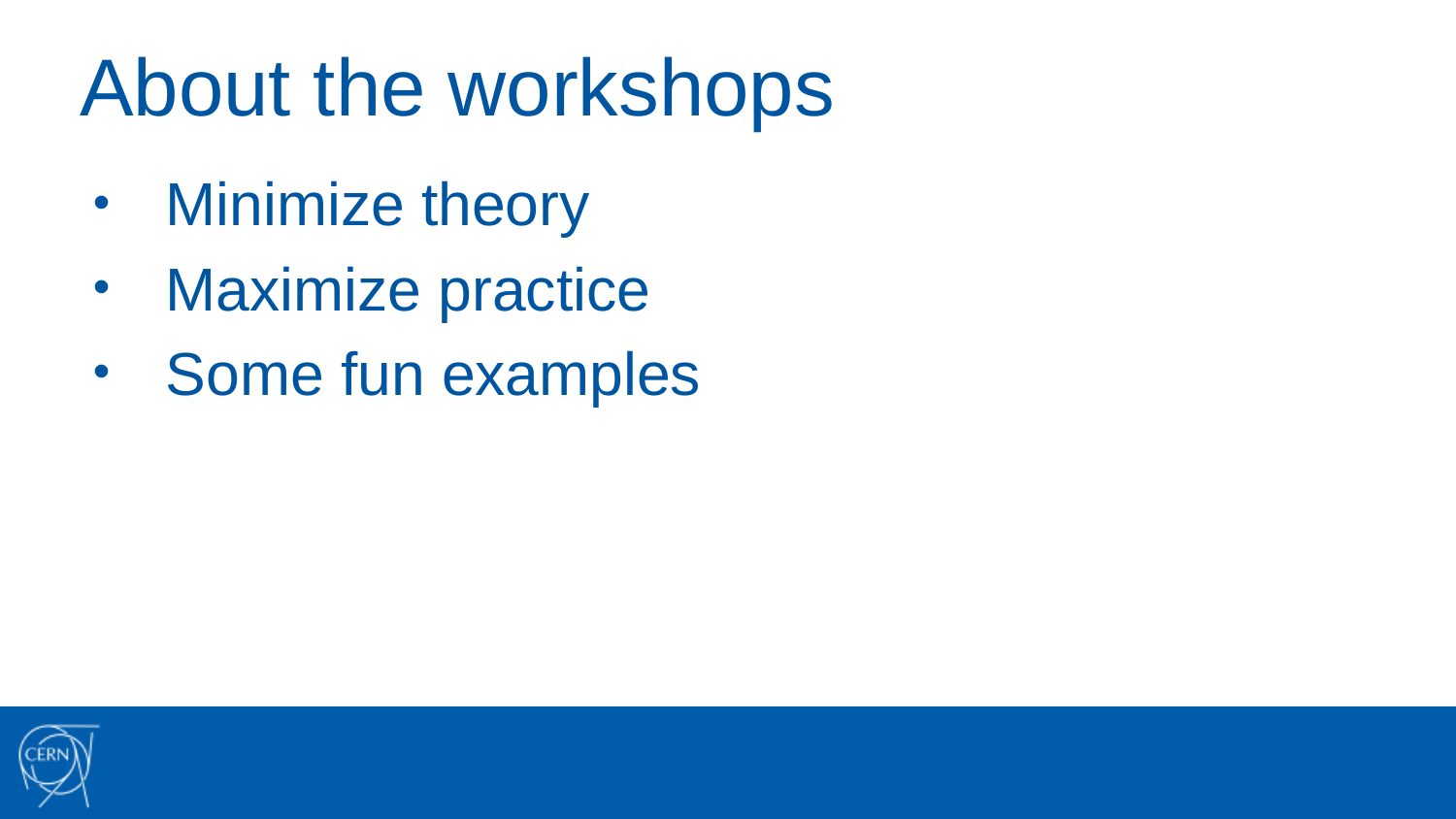

# About the workshops
Minimize theory
Maximize practice
Some fun examples